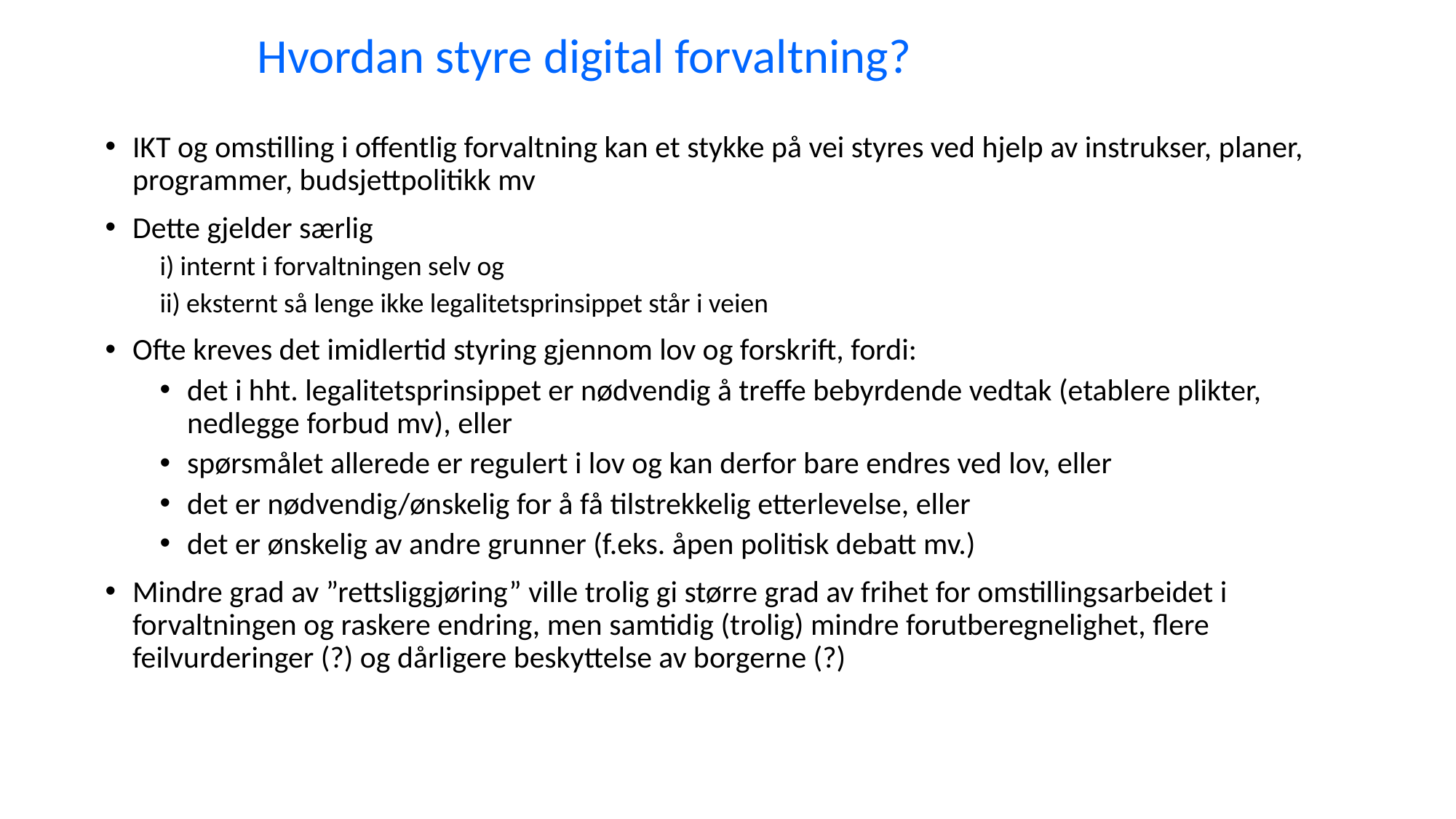

# Hvordan styre digital forvaltning?
IKT og omstilling i offentlig forvaltning kan et stykke på vei styres ved hjelp av instrukser, planer, programmer, budsjettpolitikk mv
Dette gjelder særlig
i) internt i forvaltningen selv og
ii) eksternt så lenge ikke legalitetsprinsippet står i veien
Ofte kreves det imidlertid styring gjennom lov og forskrift, fordi:
det i hht. legalitetsprinsippet er nødvendig å treffe bebyrdende vedtak (etablere plikter, nedlegge forbud mv), eller
spørsmålet allerede er regulert i lov og kan derfor bare endres ved lov, eller
det er nødvendig/ønskelig for å få tilstrekkelig etterlevelse, eller
det er ønskelig av andre grunner (f.eks. åpen politisk debatt mv.)
Mindre grad av ”rettsliggjøring” ville trolig gi større grad av frihet for omstillingsarbeidet i forvaltningen og raskere endring, men samtidig (trolig) mindre forutberegnelighet, flere feilvurderinger (?) og dårligere beskyttelse av borgerne (?)